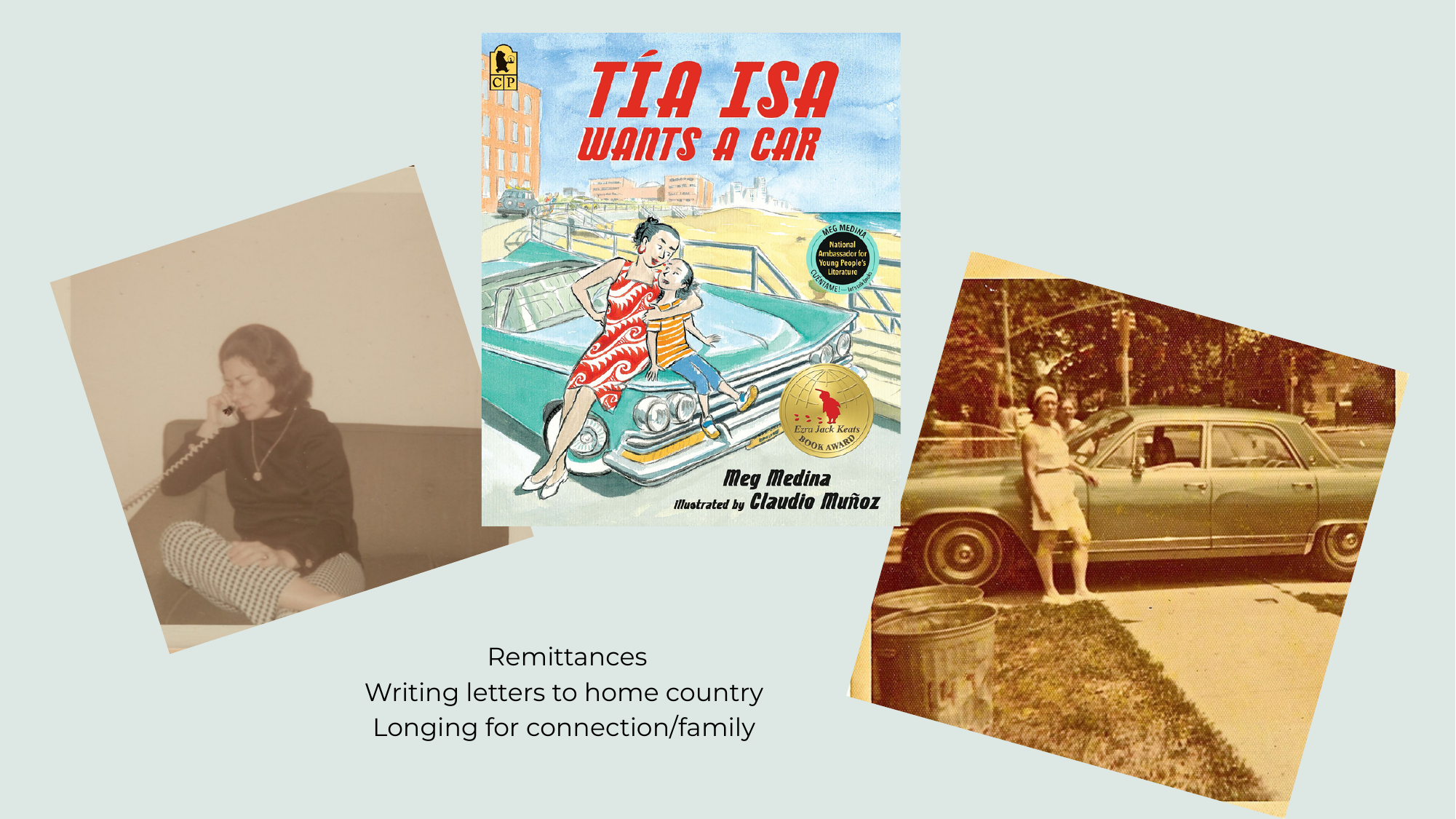

Remittances
Writing letters to home country
Longing for connection/family